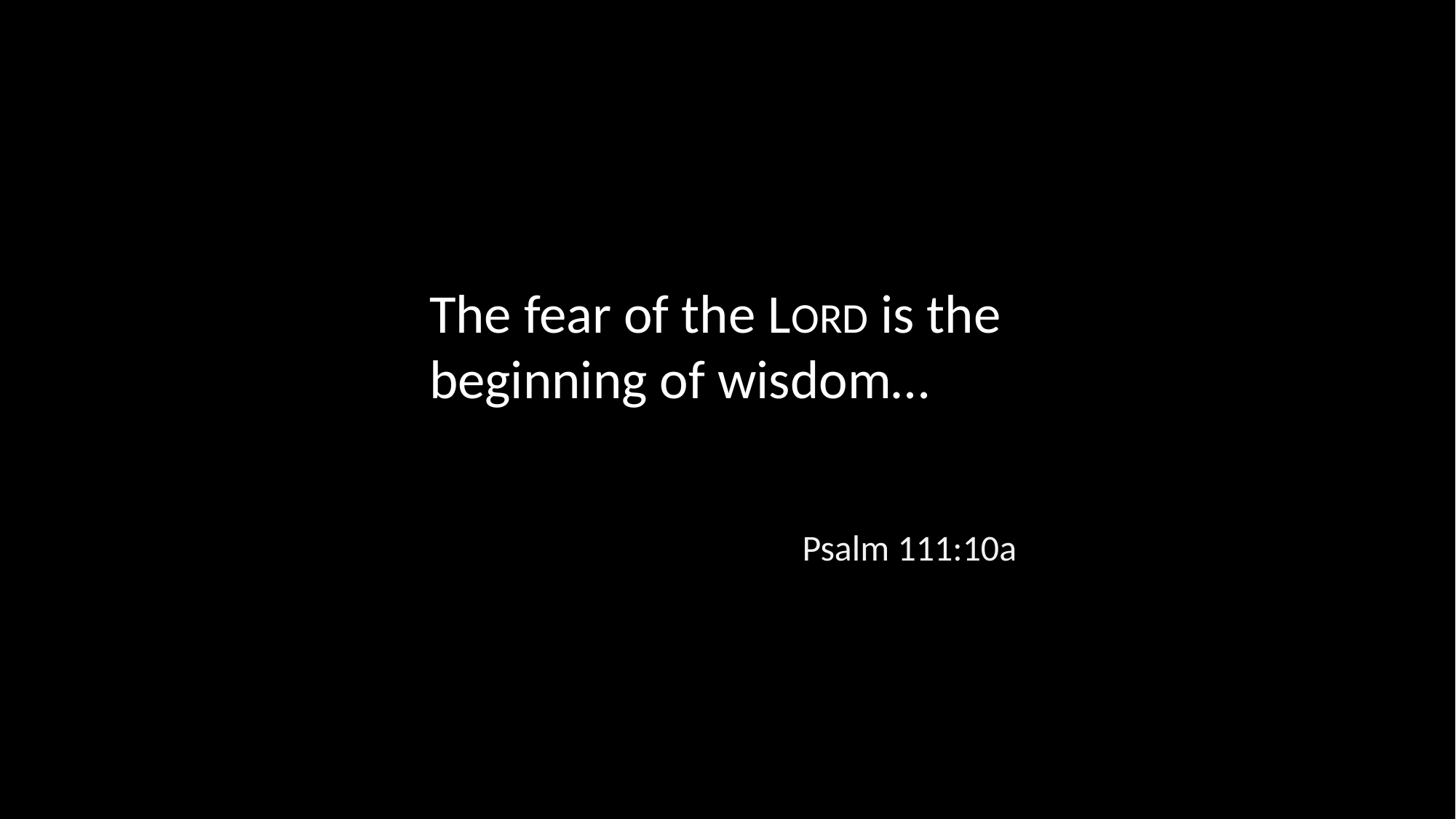

The fear of the LORD is the beginning of wisdom…
Psalm 111:10a